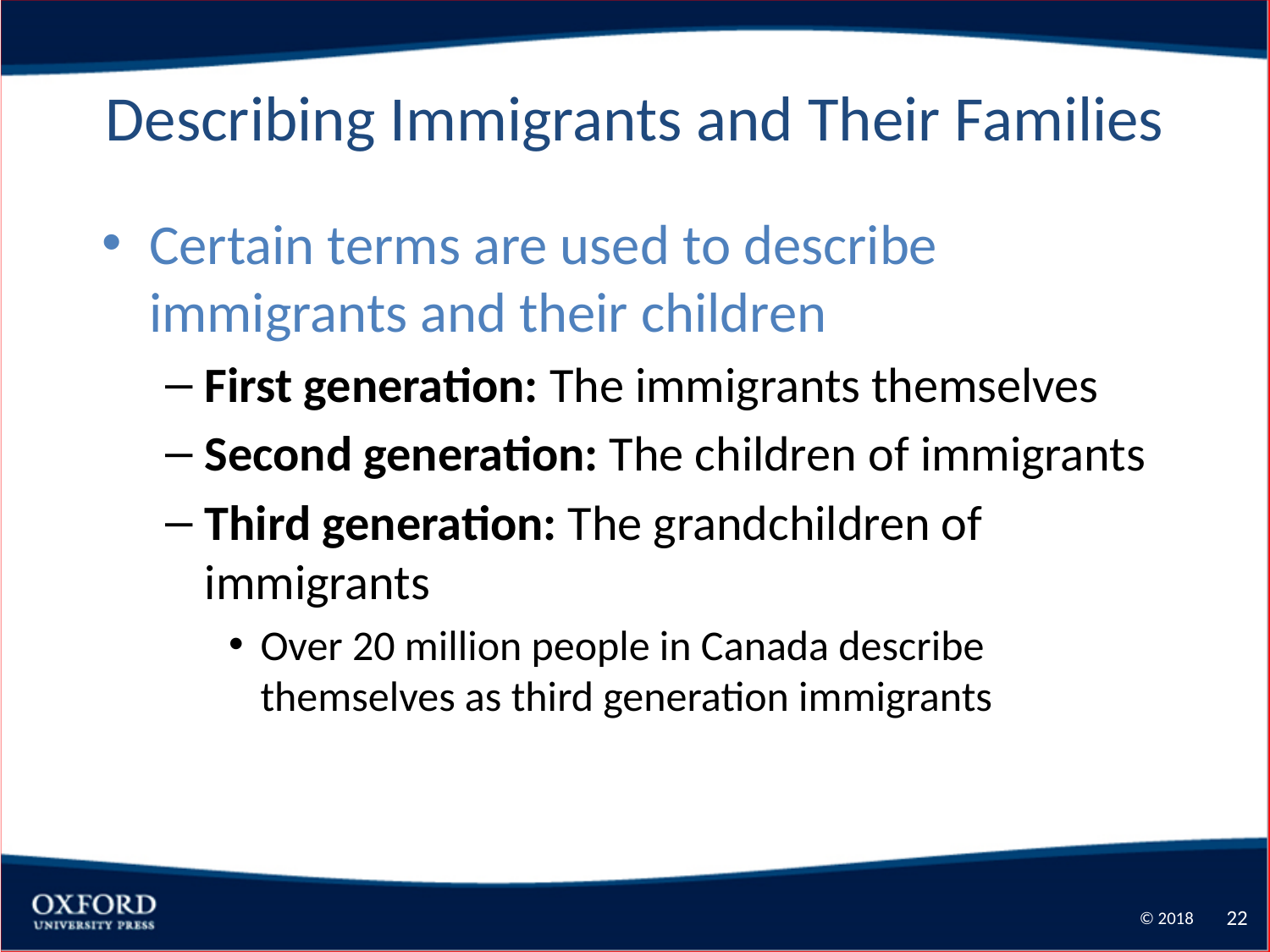

22
# Describing Immigrants and Their Families
Certain terms are used to describe immigrants and their children
First generation: The immigrants themselves
Second generation: The children of immigrants
Third generation: The grandchildren of immigrants
Over 20 million people in Canada describe themselves as third generation immigrants